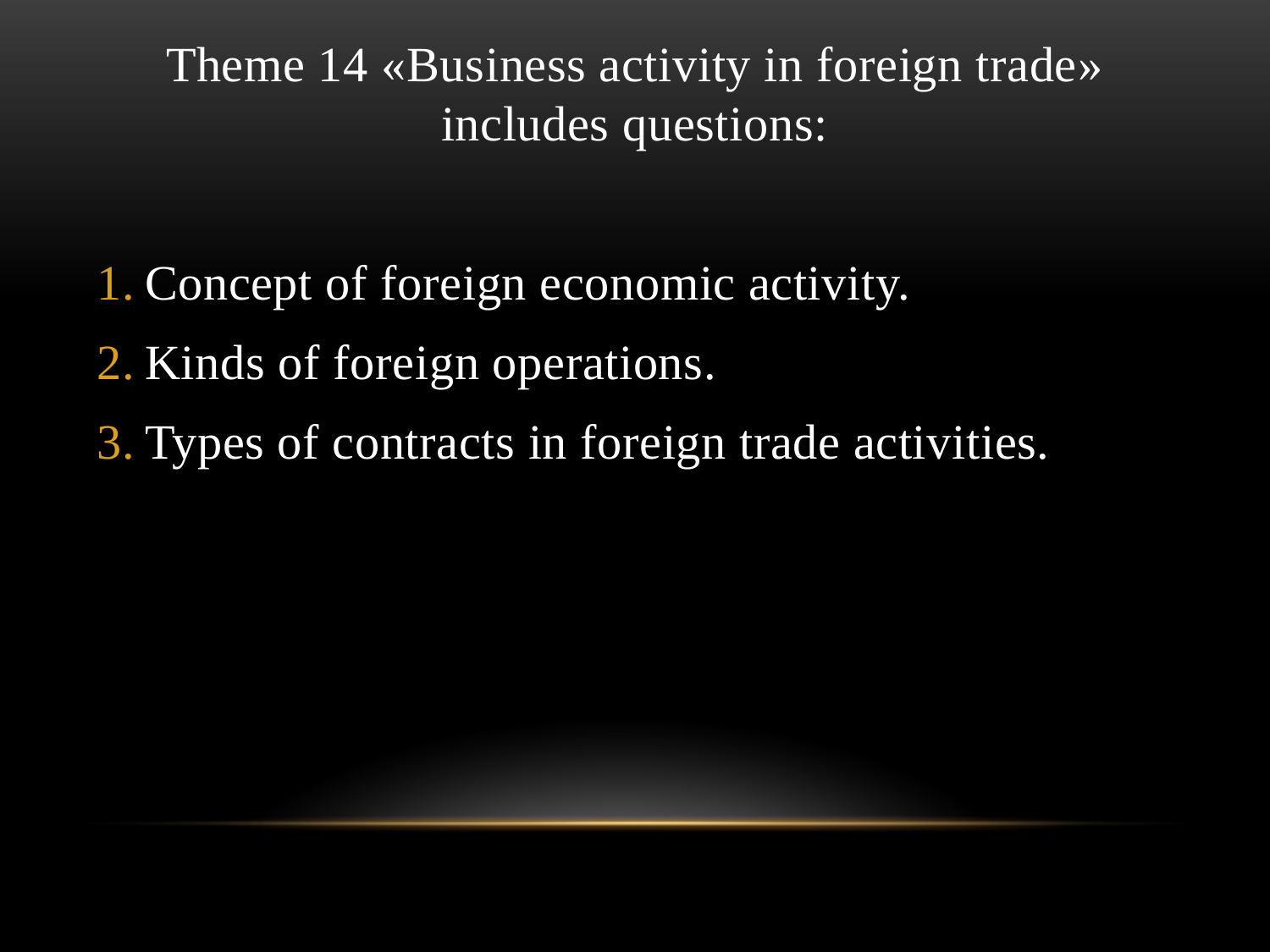

Theme 14 «Business activity in foreign trade» includes questions:

Concept of foreign economic activity.
Kinds of foreign operations.
Types of contracts in foreign trade activities.